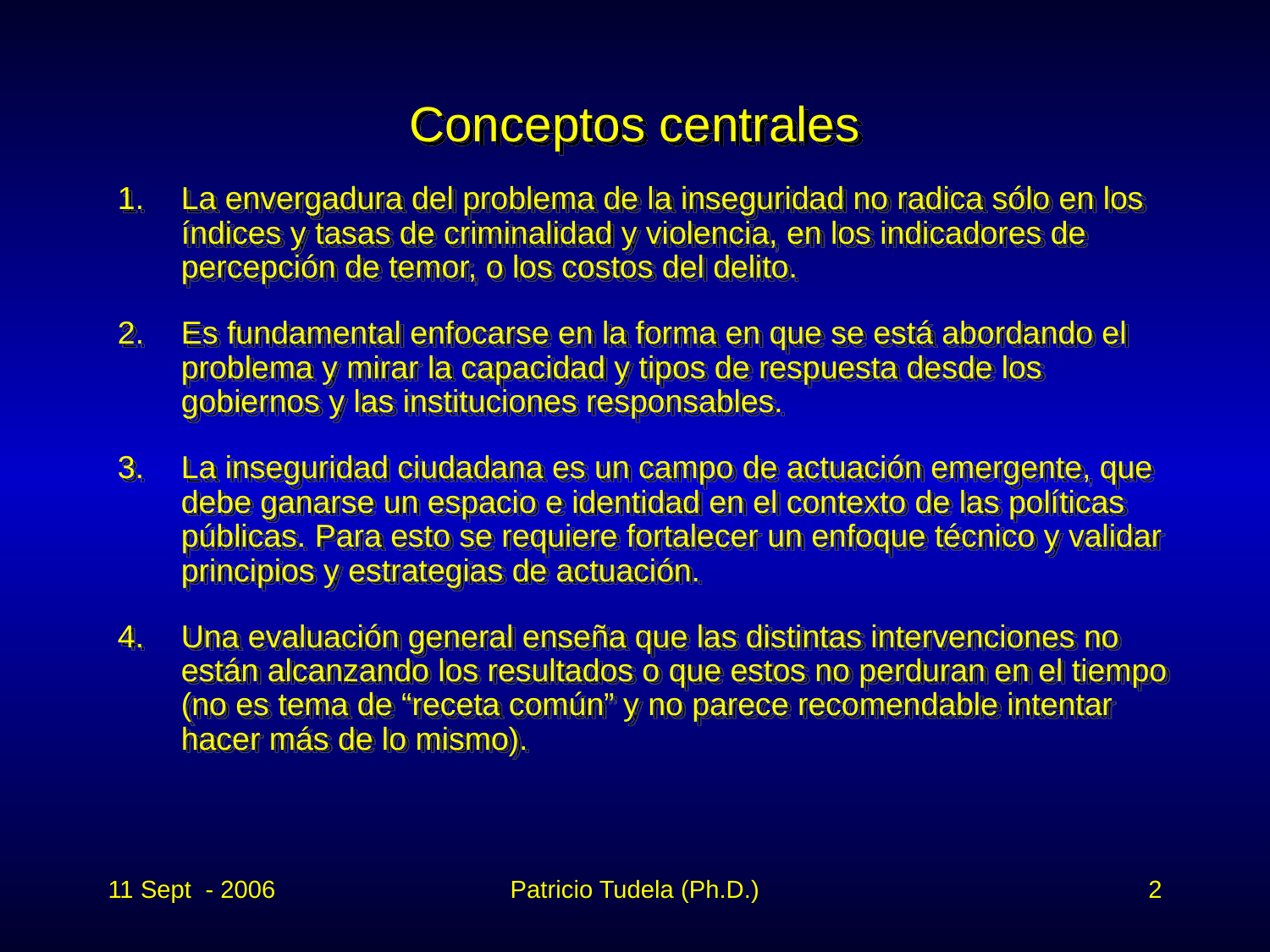

# Conceptos centrales
La envergadura del problema de la inseguridad no radica sólo en los índices y tasas de criminalidad y violencia, en los indicadores de percepción de temor, o los costos del delito.

Es fundamental enfocarse en la forma en que se está abordando el  problema y mirar la capacidad y tipos de respuesta desde los gobiernos y las instituciones responsables.

La inseguridad ciudadana es un campo de actuación emergente, que debe ganarse un espacio e identidad en el contexto de las políticas públicas. Para esto se requiere fortalecer un enfoque técnico y validar principios y estrategias de actuación.

Una evaluación general enseña que las distintas intervenciones no están alcanzando los resultados o que estos no perduran en el tiempo (no es tema de “receta común” y no parece recomendable intentar hacer más de lo mismo).
11 Sept  - 2006
Patricio Tudela (Ph.D.)
2